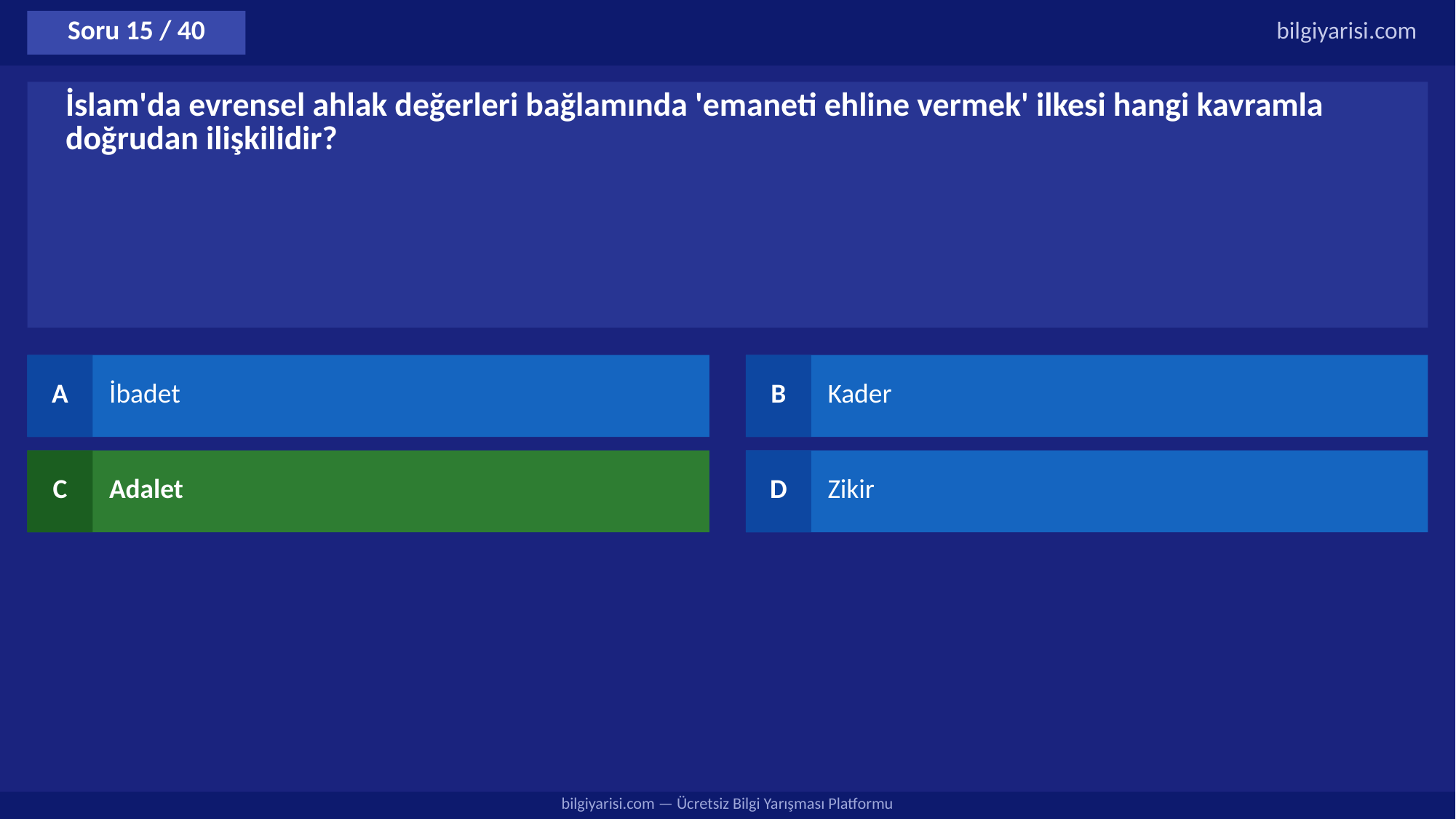

Soru 15 / 40
bilgiyarisi.com

İslam'da evrensel ahlak değerleri bağlamında 'emaneti ehline vermek' ilkesi hangi kavramla doğrudan ilişkilidir?

A
İbadet

B
Kader

C
Adalet

D
Zikir
bilgiyarisi.com — Ücretsiz Bilgi Yarışması Platformu